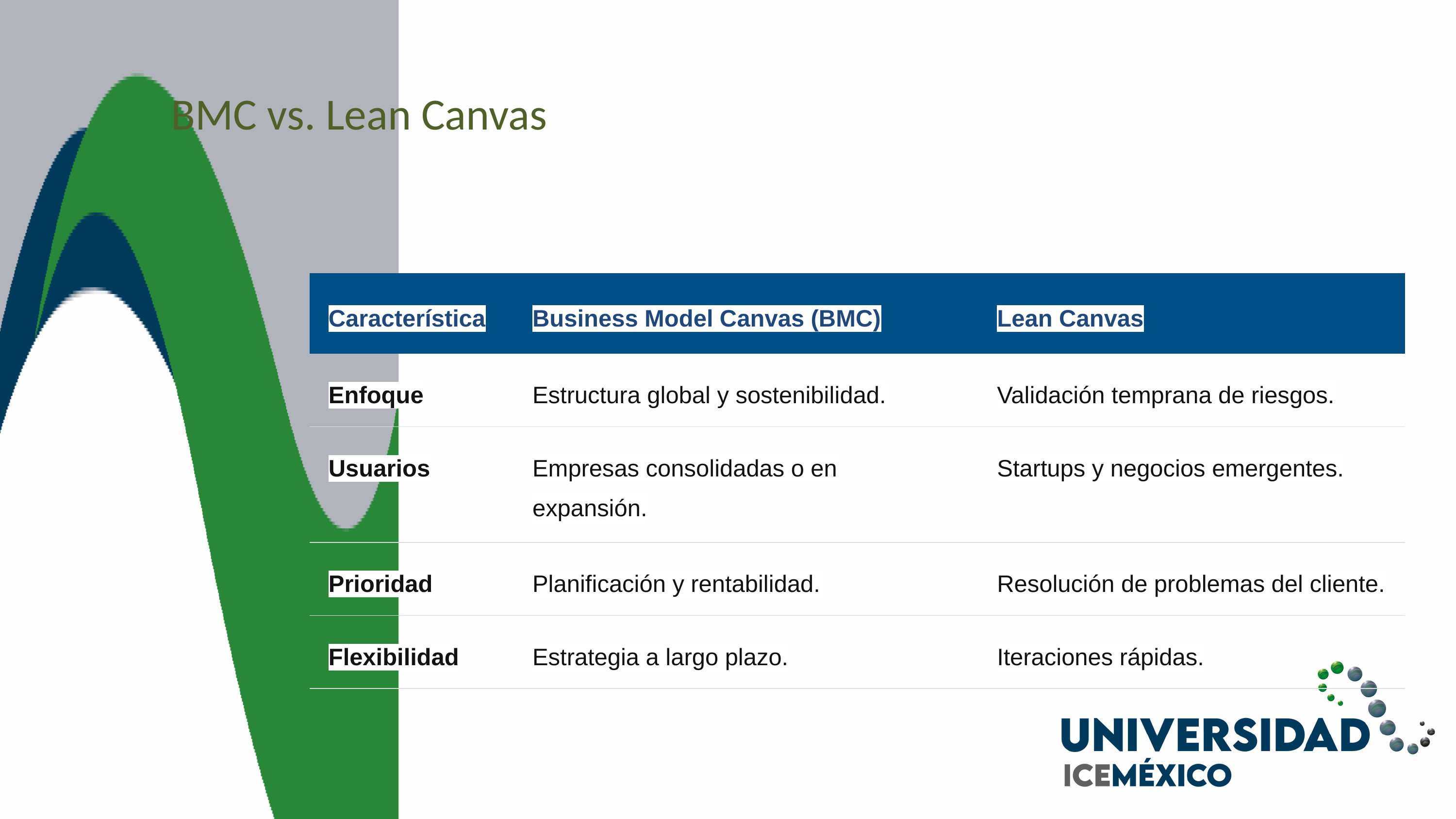

BMC vs. Lean Canvas

| Característica | Business Model Canvas (BMC) | Lean Canvas |
| --- | --- | --- |
| Enfoque | Estructura global y sostenibilidad. | Validación temprana de riesgos. |
| Usuarios | Empresas consolidadas o en expansión. | Startups y negocios emergentes. |
| Prioridad | Planificación y rentabilidad. | Resolución de problemas del cliente. |
| Flexibilidad | Estrategia a largo plazo. | Iteraciones rápidas. |